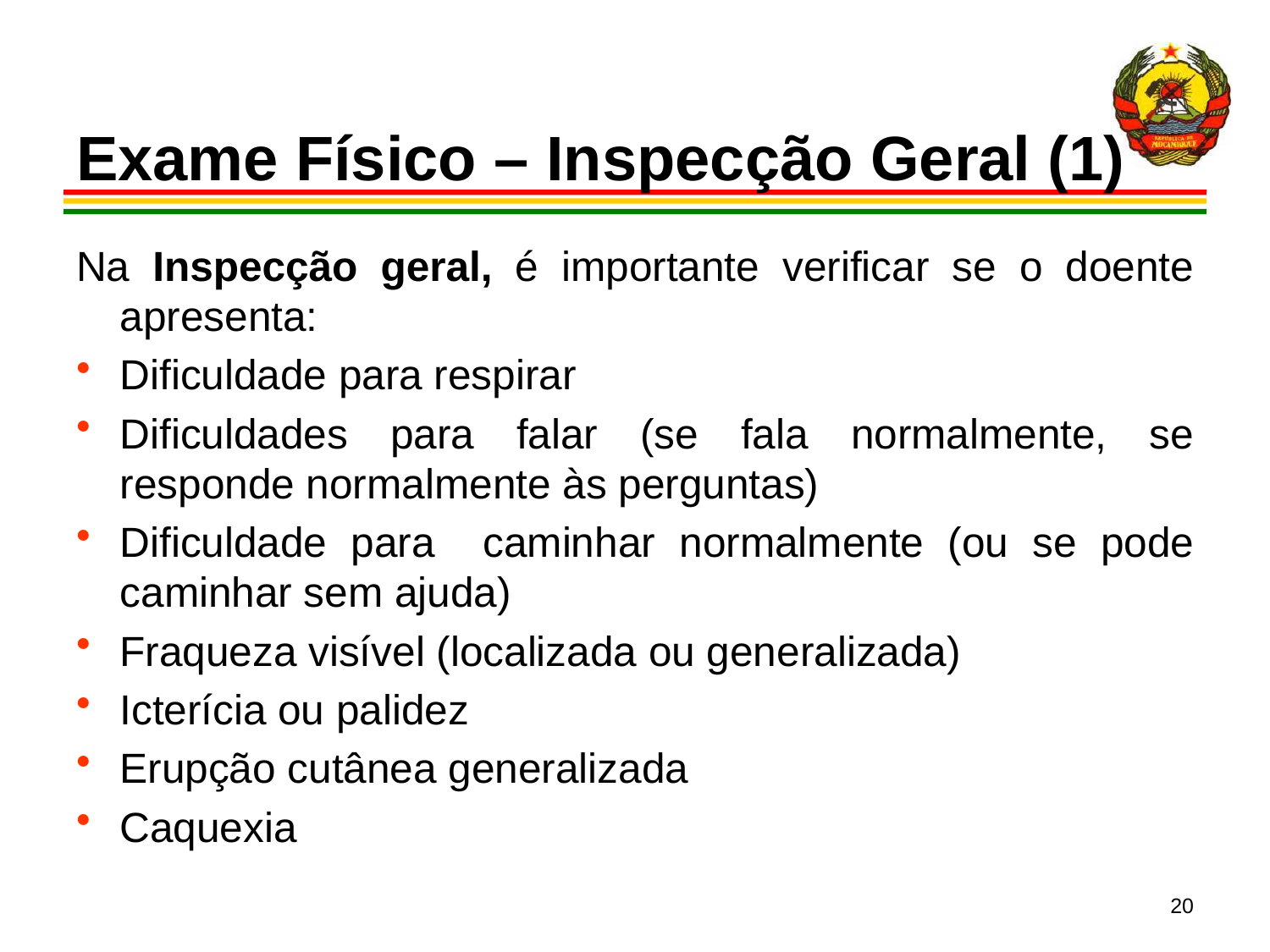

# Exame Físico – Inspecção Geral (1)
Na Inspecção geral, é importante verificar se o doente apresenta:
Dificuldade para respirar
Dificuldades para falar (se fala normalmente, se responde normalmente às perguntas)
Dificuldade para  caminhar normalmente (ou se pode caminhar sem ajuda)
Fraqueza visível (localizada ou generalizada)
Icterícia ou palidez
Erupção cutânea generalizada
Caquexia